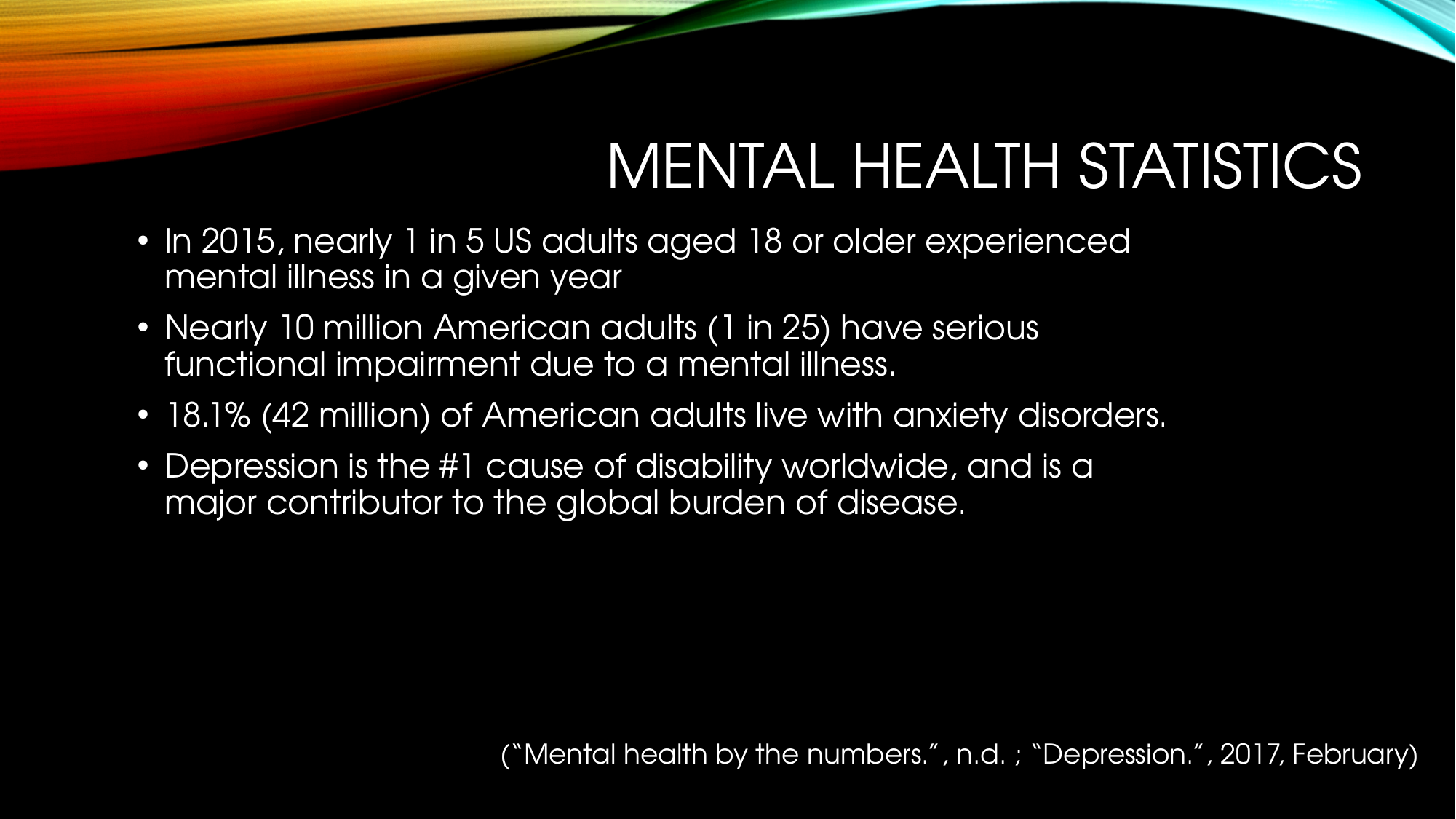

# Mental Health Statistics
In 2015, nearly 1 in 5 US adults aged 18 or older experienced mental illness in a given year
Nearly 10 million American adults (1 in 25) have serious functional impairment due to a mental illness.
18.1% (42 million) of American adults live with anxiety disorders.
Depression is the #1 cause of disability worldwide, and is a major contributor to the global burden of disease.
(“Mental health by the numbers.”, n.d. ; “Depression.”, 2017, February)